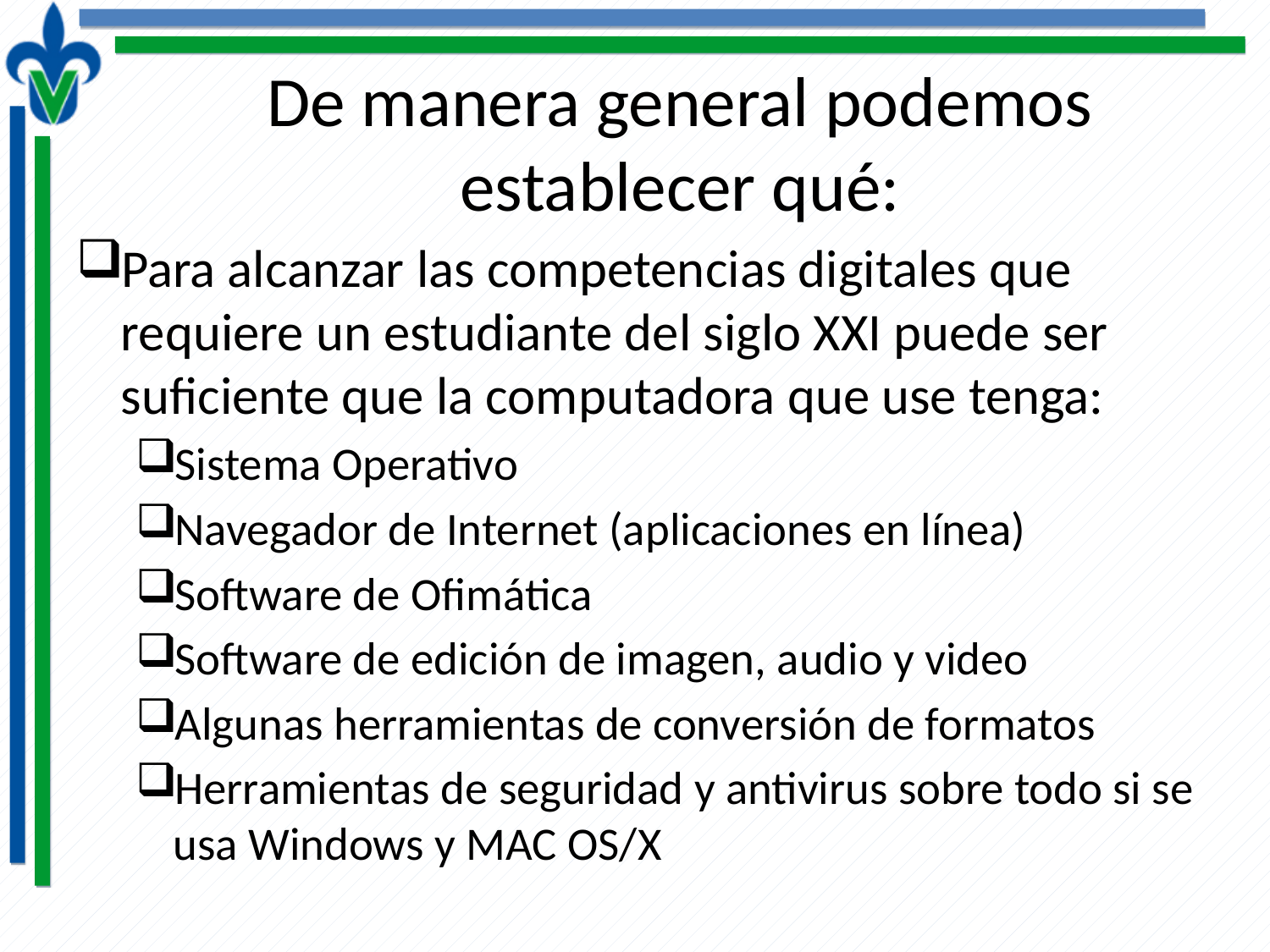

# De manera general podemos establecer qué:
Para alcanzar las competencias digitales que requiere un estudiante del siglo XXI puede ser suficiente que la computadora que use tenga:
Sistema Operativo
Navegador de Internet (aplicaciones en línea)
Software de Ofimática
Software de edición de imagen, audio y video
Algunas herramientas de conversión de formatos
Herramientas de seguridad y antivirus sobre todo si se usa Windows y MAC OS/X